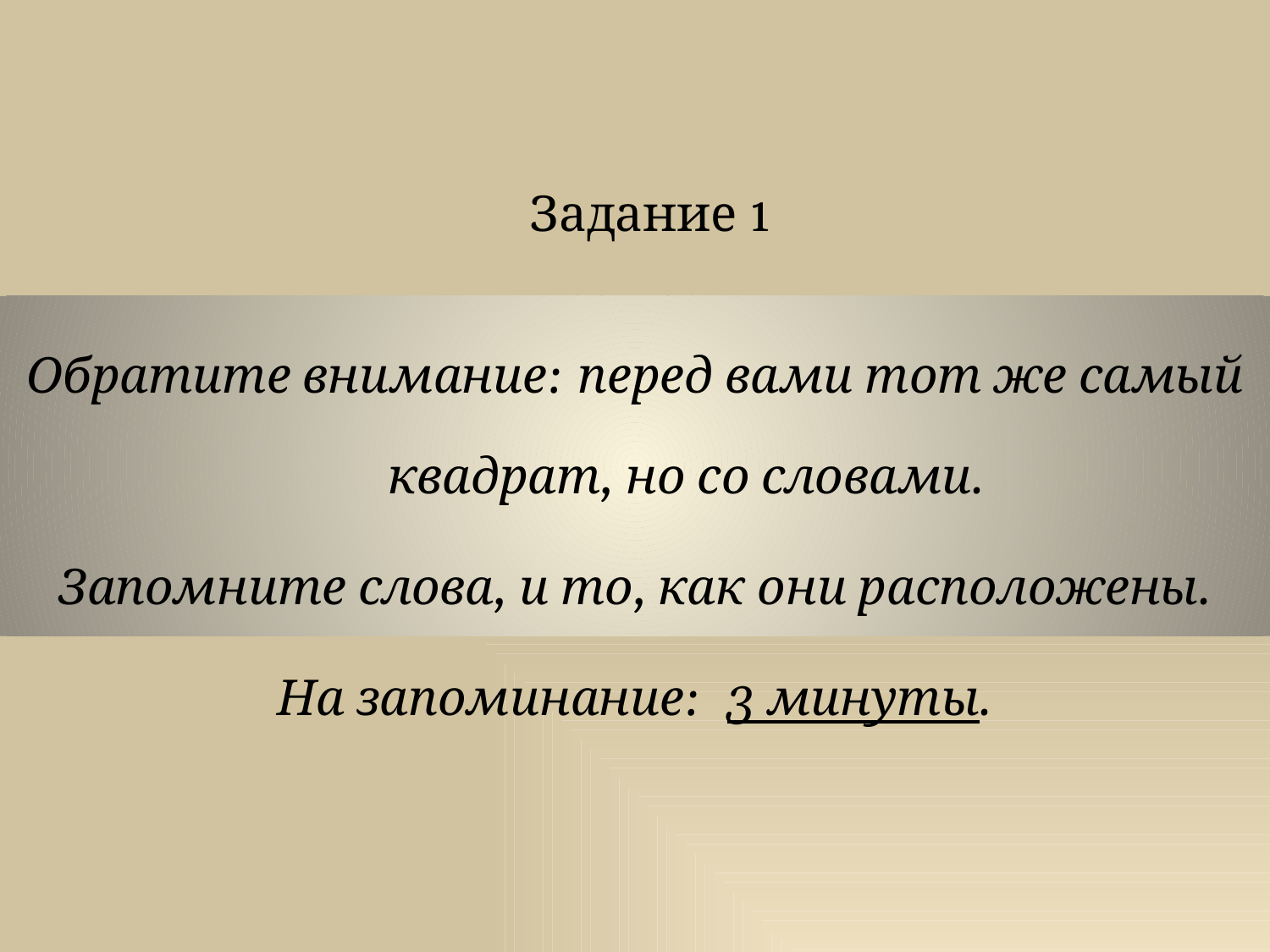

Задание 1
Обратите внимание: перед вами тот же самый квадрат, но со словами.
Запомните слова, и то, как они расположены.
На запоминание:  3 минуты.